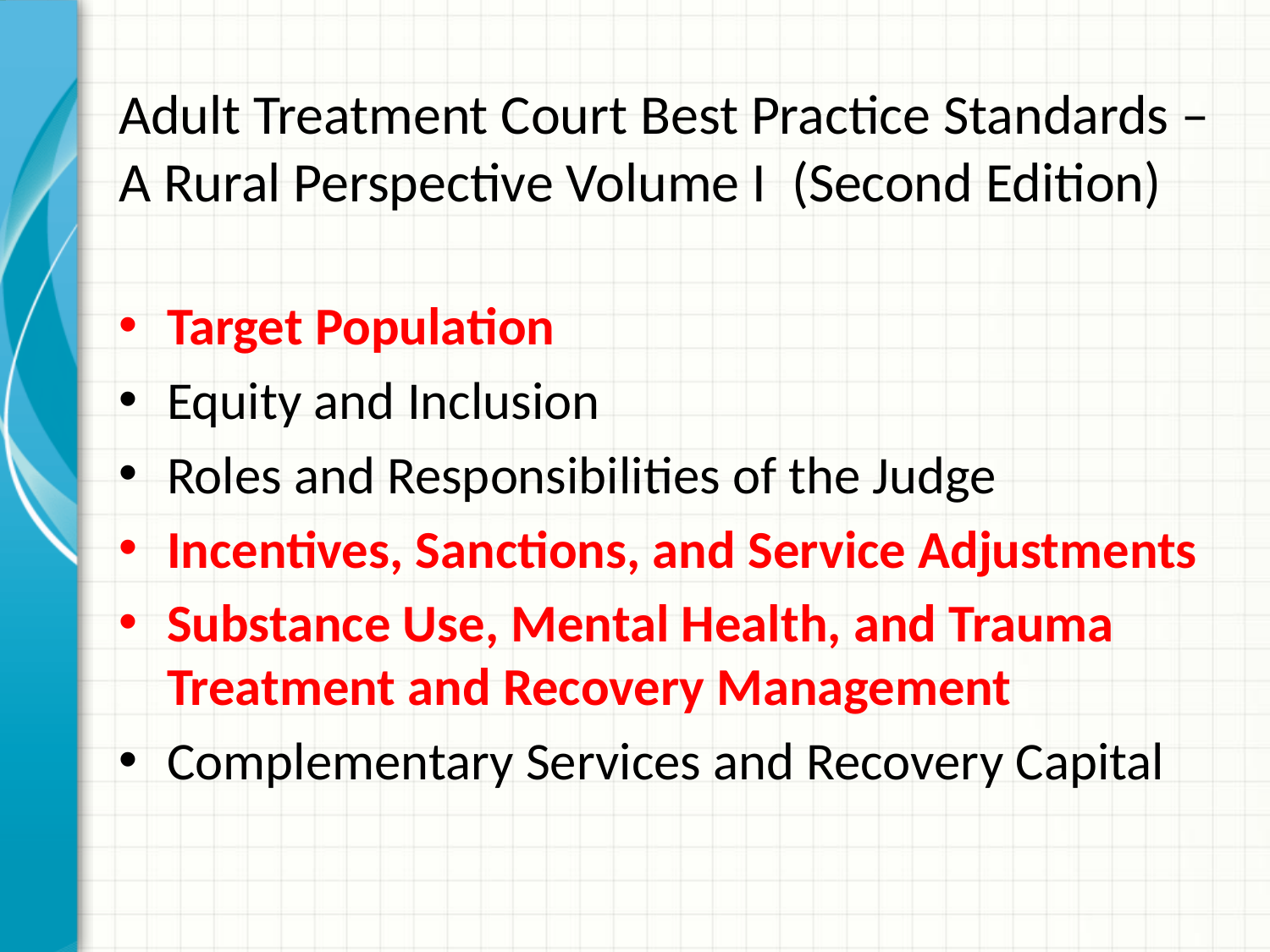

# Adult Treatment Court Best Practice Standards – A Rural Perspective Volume I  (Second Edition)
Target Population
Equity and Inclusion
Roles and Responsibilities of the Judge
Incentives, Sanctions, and Service Adjustments
Substance Use, Mental Health, and Trauma Treatment and Recovery Management
Complementary Services and Recovery Capital